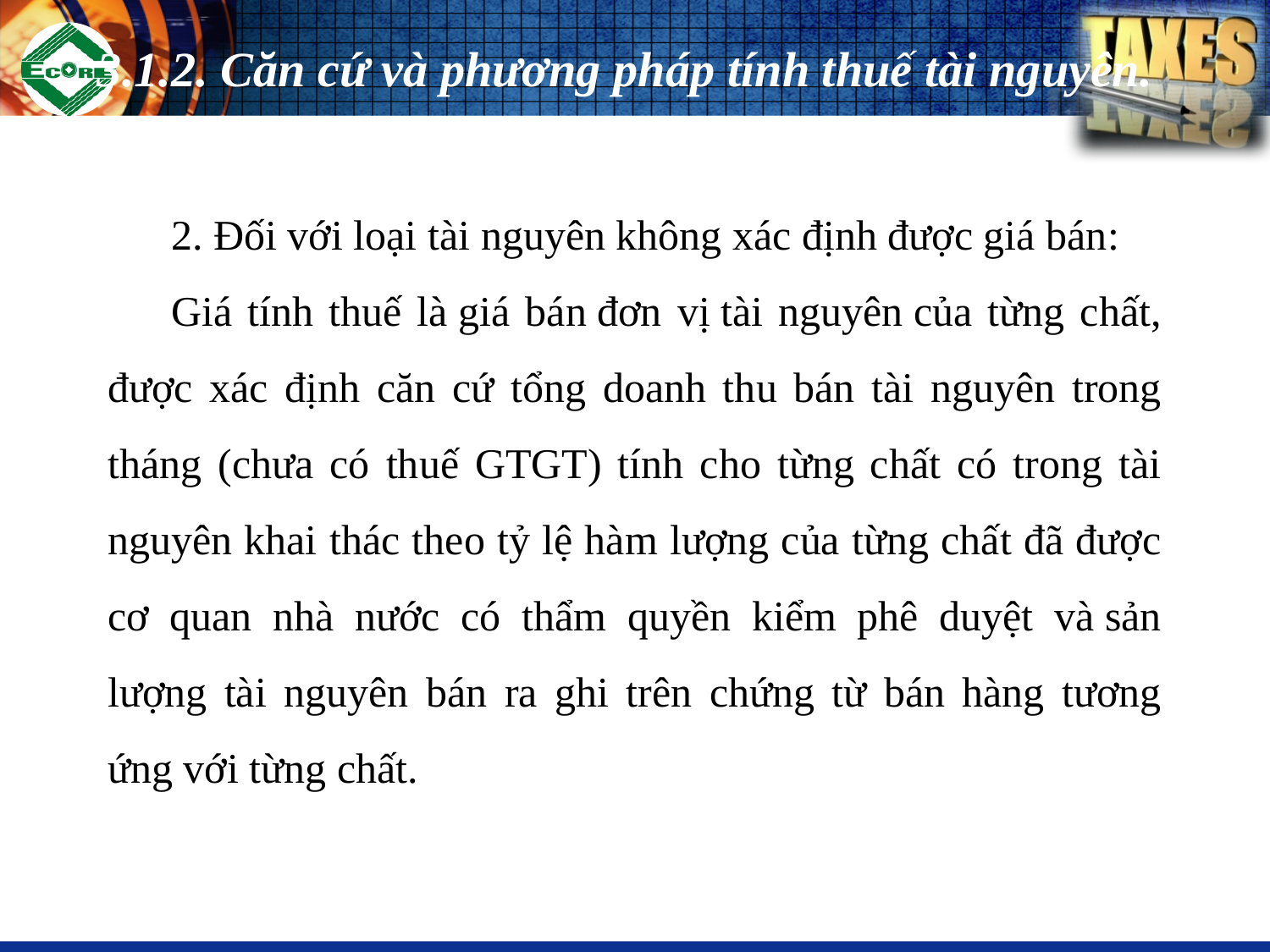

3.1.2. Căn cứ và phương pháp tính thuế tài nguyên.
2. Đối với loại tài nguyên không xác định được giá bán:
Giá tính thuế là giá bán đơn vị tài nguyên của từng chất, được xác định căn cứ tổng doanh thu bán tài nguyên trong tháng (chưa có thuế GTGT) tính cho từng chất có trong tài nguyên khai thác theo tỷ lệ hàm lượng của từng chất đã được cơ quan nhà nước có thẩm quyền kiểm phê duyệt và sản lượng tài nguyên bán ra ghi trên chứng từ bán hàng tương ứng với từng chất.